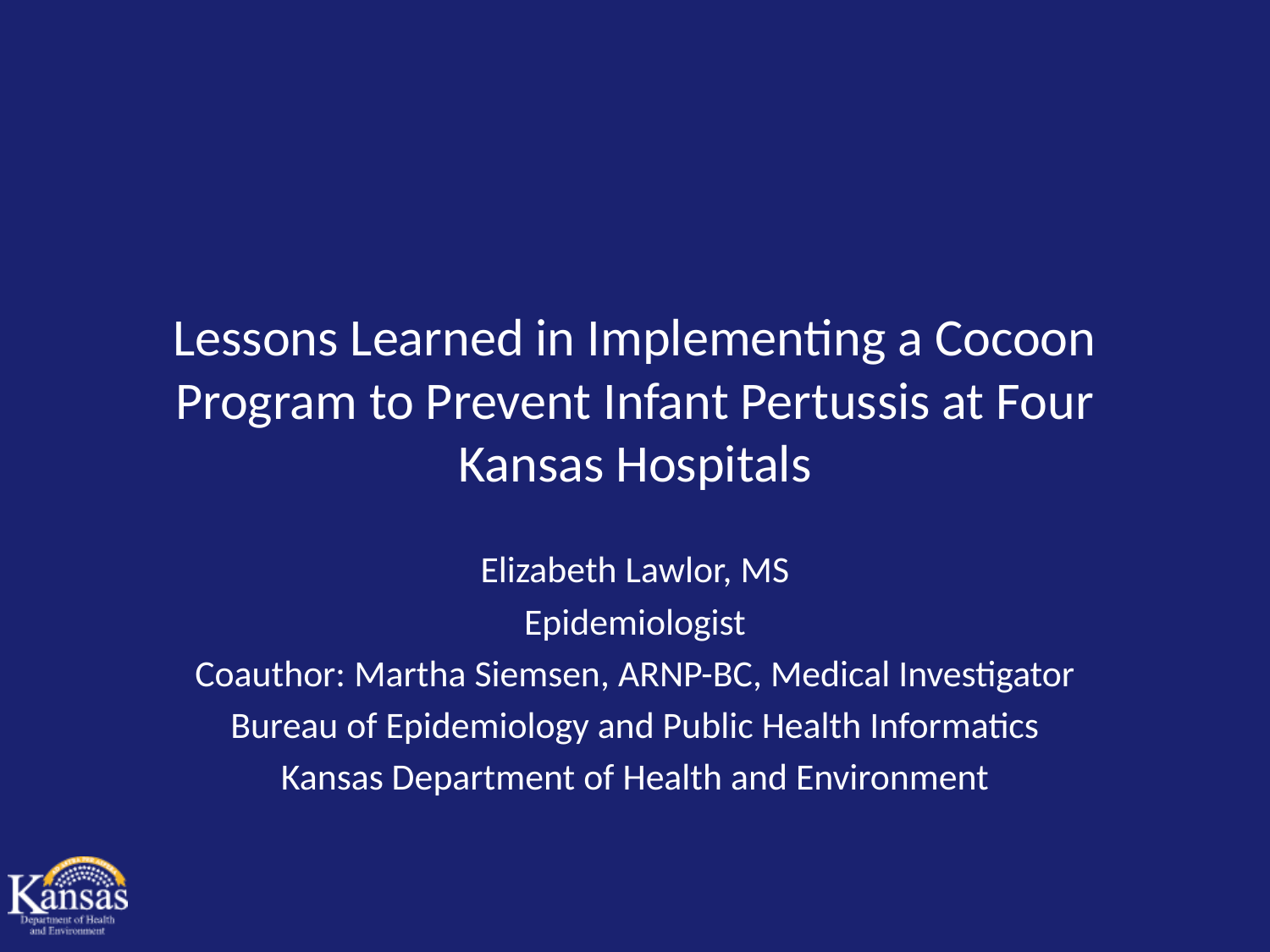

# Lessons Learned in Implementing a Cocoon Program to Prevent Infant Pertussis at Four Kansas Hospitals
Elizabeth Lawlor, MS
Epidemiologist
Coauthor: Martha Siemsen, ARNP-BC, Medical Investigator
Bureau of Epidemiology and Public Health Informatics
Kansas Department of Health and Environment